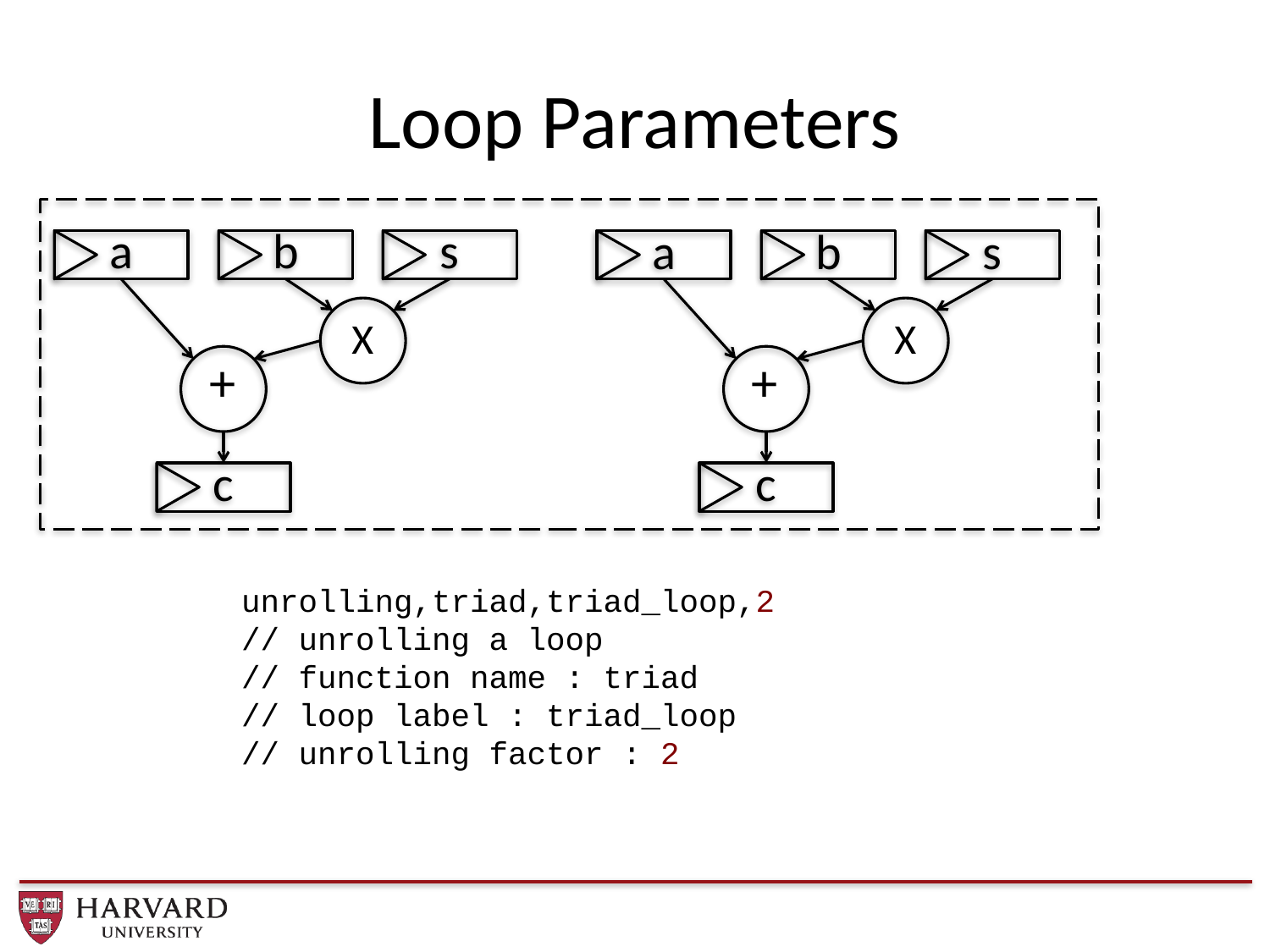

# Loop Parameters

a

b

s

a

b

s

X
X
+
+

c

c

unrolling,triad,triad_loop,2
// unrolling a loop
// function name : triad
// loop label : triad_loop
// unrolling factor : 2